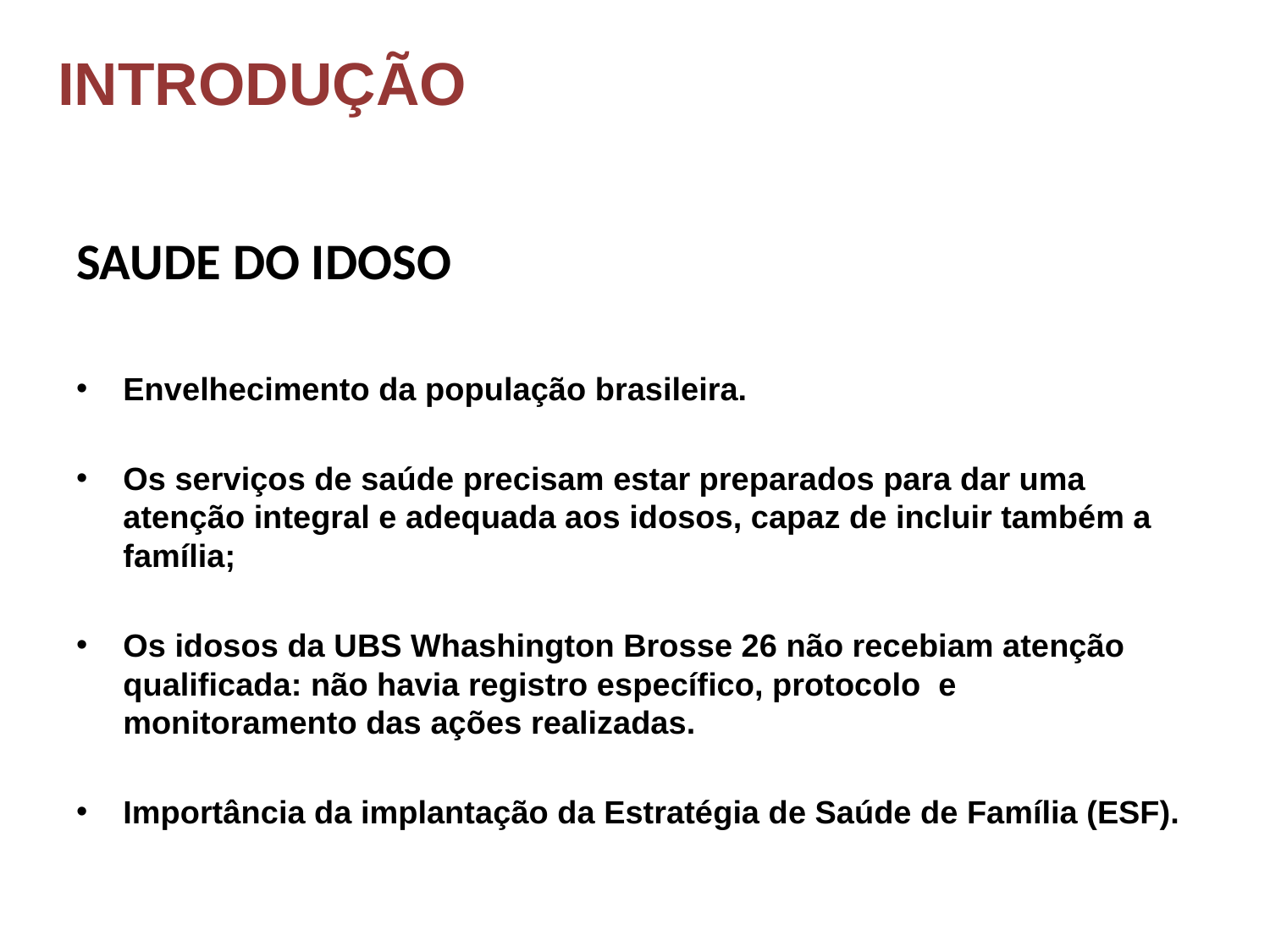

# INTRODUÇÃO
SAUDE DO IDOSO

Envelhecimento da população brasileira.

Os serviços de saúde precisam estar preparados para dar uma atenção integral e adequada aos idosos, capaz de incluir também a família;

Os idosos da UBS Whashington Brosse 26 não recebiam atenção qualificada: não havia registro específico, protocolo  e monitoramento das ações realizadas.

Importância da implantação da Estratégia de Saúde de Família (ESF).